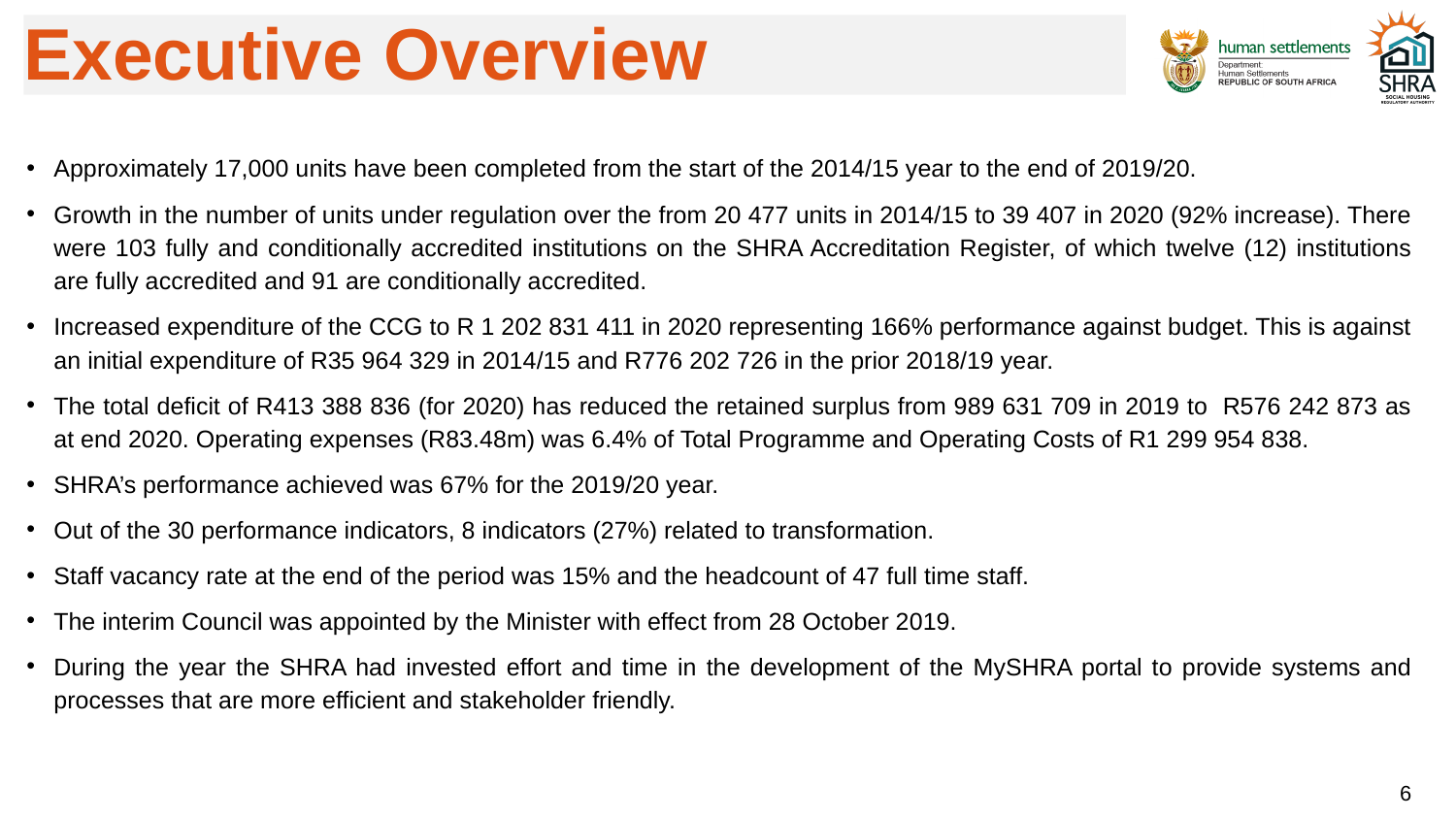

Executive Overview
Approximately 17,000 units have been completed from the start of the 2014/15 year to the end of 2019/20.
Growth in the number of units under regulation over the from 20 477 units in 2014/15 to 39 407 in 2020 (92% increase). There were 103 fully and conditionally accredited institutions on the SHRA Accreditation Register, of which twelve (12) institutions are fully accredited and 91 are conditionally accredited.
Increased expenditure of the CCG to R 1 202 831 411 in 2020 representing 166% performance against budget. This is against an initial expenditure of R35 964 329 in 2014/15 and R776 202 726 in the prior 2018/19 year.
The total deficit of R413 388 836 (for 2020) has reduced the retained surplus from 989 631 709 in 2019 to  R576 242 873 as at end 2020. Operating expenses (R83.48m) was 6.4% of Total Programme and Operating Costs of R1 299 954 838.
SHRA’s performance achieved was 67% for the 2019/20 year.
Out of the 30 performance indicators, 8 indicators (27%) related to transformation.
Staff vacancy rate at the end of the period was 15% and the headcount of 47 full time staff.
The interim Council was appointed by the Minister with effect from 28 October 2019.
During the year the SHRA had invested effort and time in the development of the MySHRA portal to provide systems and processes that are more efficient and stakeholder friendly.

6